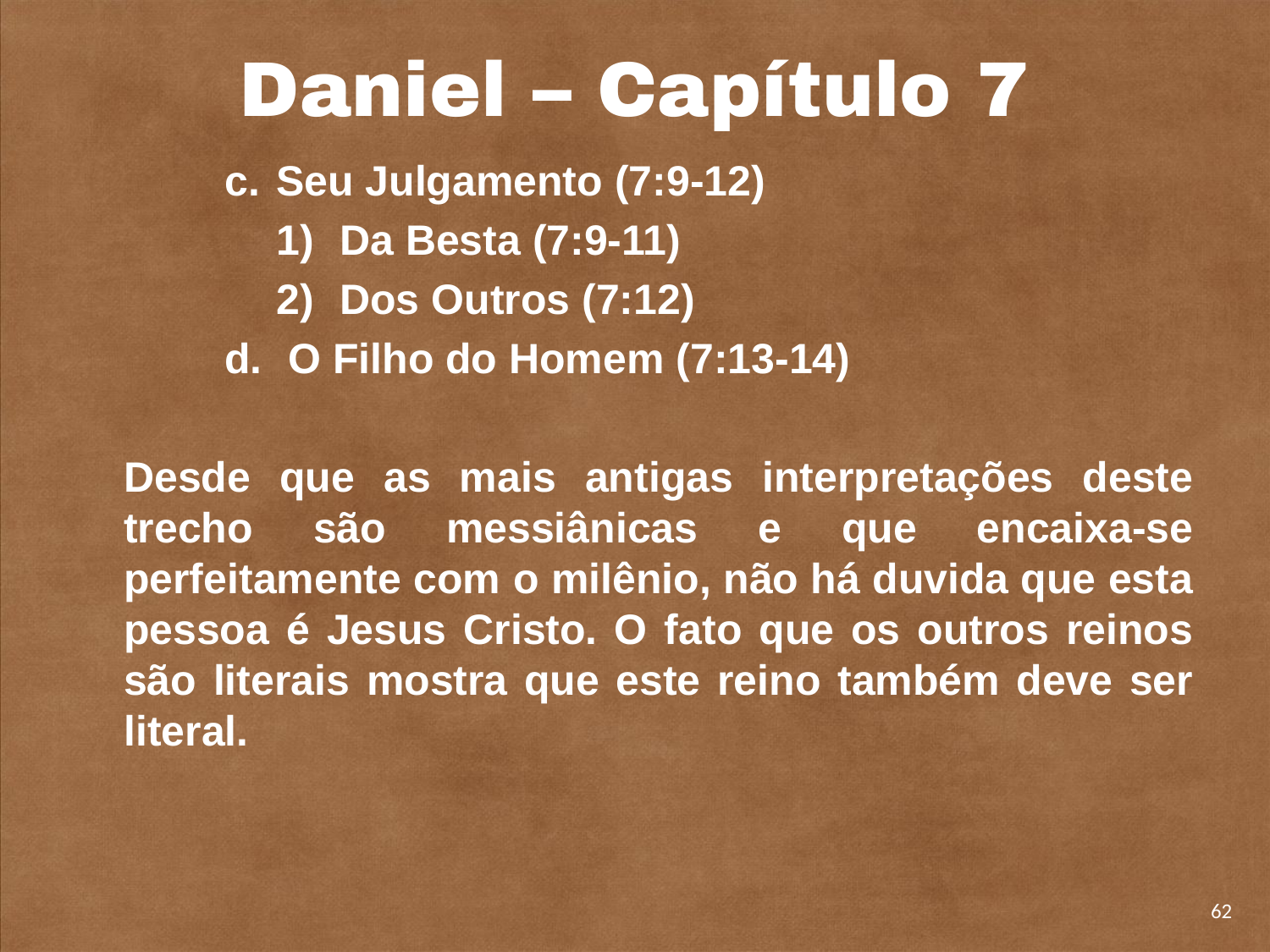

# Daniel – Capítulo 7
c.	Seu Julgamento (7:9-12)
Da Besta (7:9-11)
Dos Outros (7:12)
O Filho do Homem (7:13-14)

	Desde que as mais antigas interpretações deste trecho são messiânicas e que encaixa-se perfeitamente com o milênio, não há duvida que esta pessoa é Jesus Cristo. O fato que os outros reinos são literais mostra que este reino também deve ser literal.
62